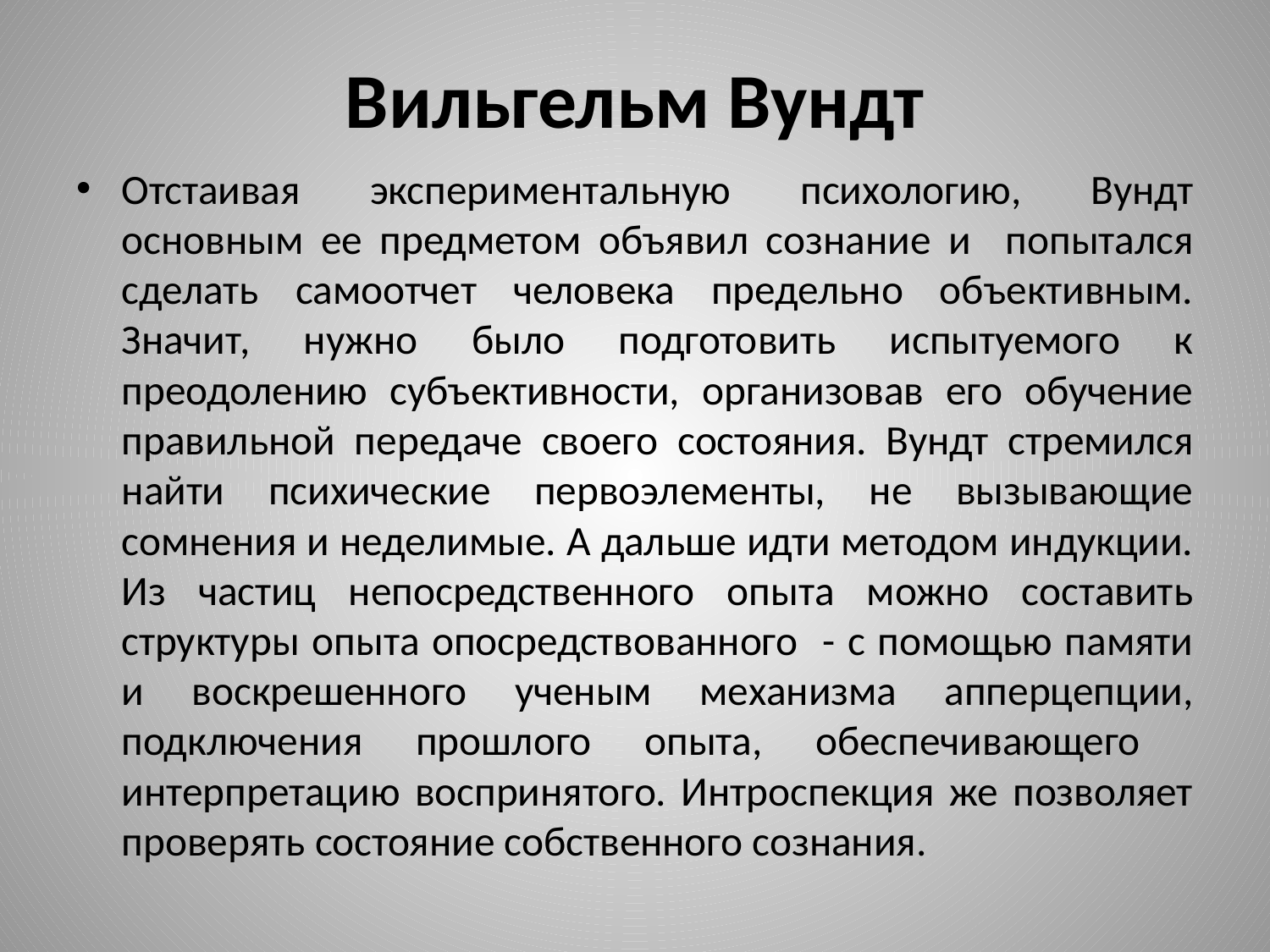

# Вильгельм Вундт
Отстаивая экспериментальную психологию, Вундт основным ее предметом объявил сознание и  попытался сделать самоотчет человека предельно объективным. Значит, нужно было подготовить испытуемого к преодолению субъективности, организовав его обучение правильной передаче своего состояния. Вундт стремился найти психические первоэлементы, не вызывающие сомнения и неделимые. А дальше идти методом индукции. Из частиц непосредственного опыта можно составить структуры опыта опосредствованного  - с помощью памяти и воскрешенного ученым механизма апперцепции, подключения прошлого опыта, обеспечивающего  интерпретацию воспринятого. Интроспекция же позволяет проверять состояние собственного сознания.